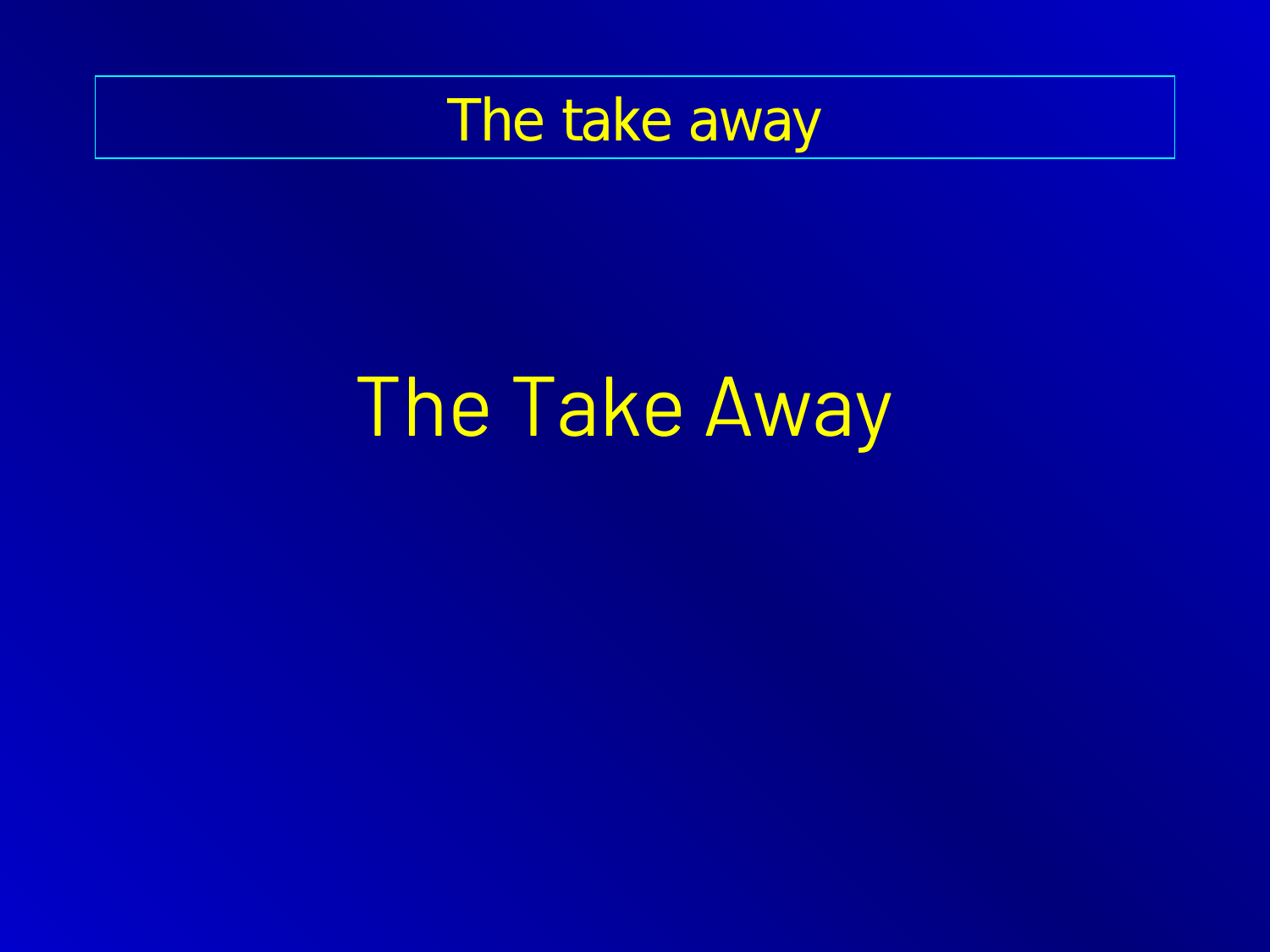

# The take away
The Take Away